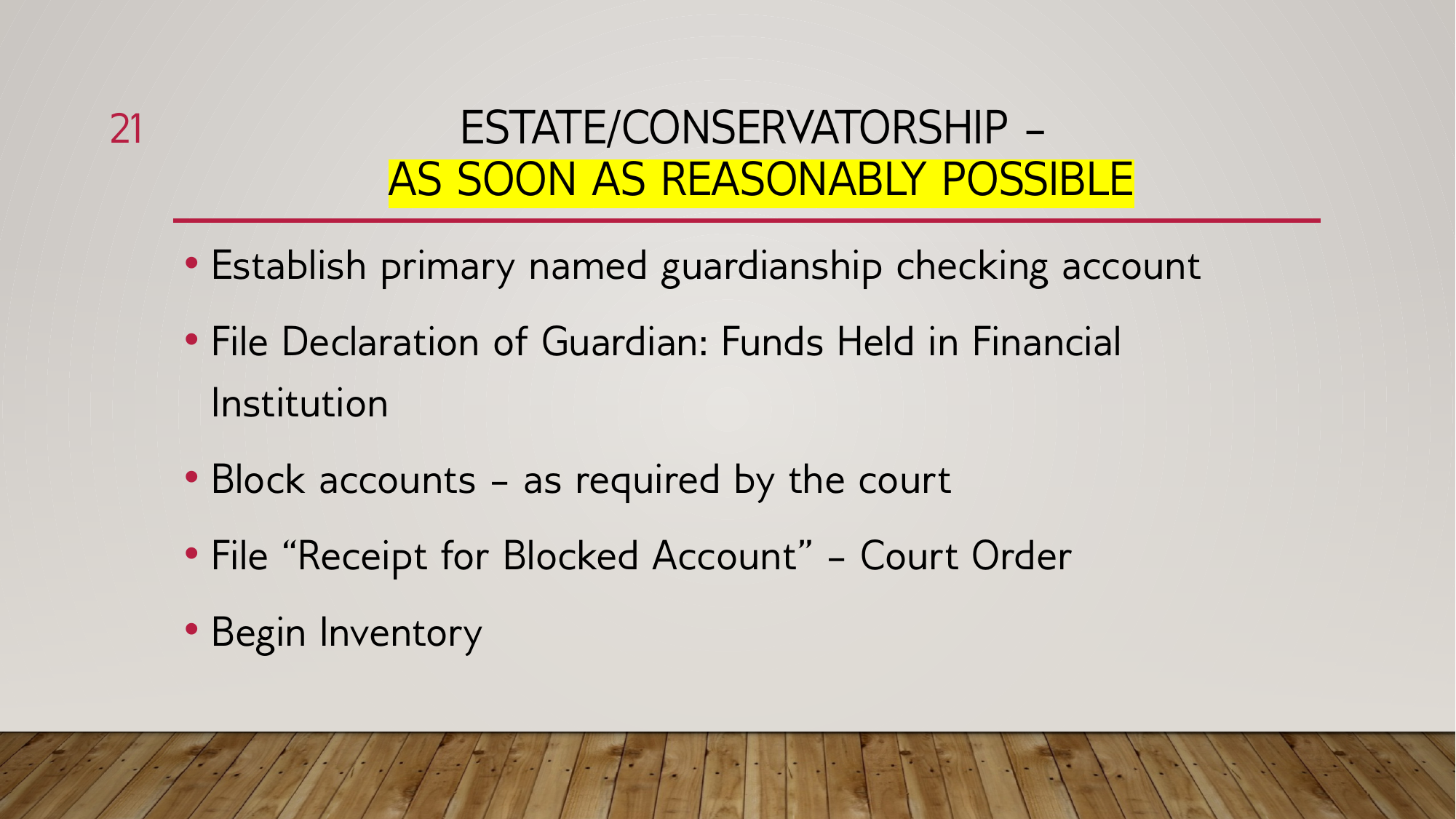

21
# ESTATE/CONSERVATORSHIP – as soon as reasonably possible
Establish primary named guardianship checking account
File Declaration of Guardian: Funds Held in Financial Institution
Block accounts – as required by the court
File “Receipt for Blocked Account” – Court Order
Begin Inventory